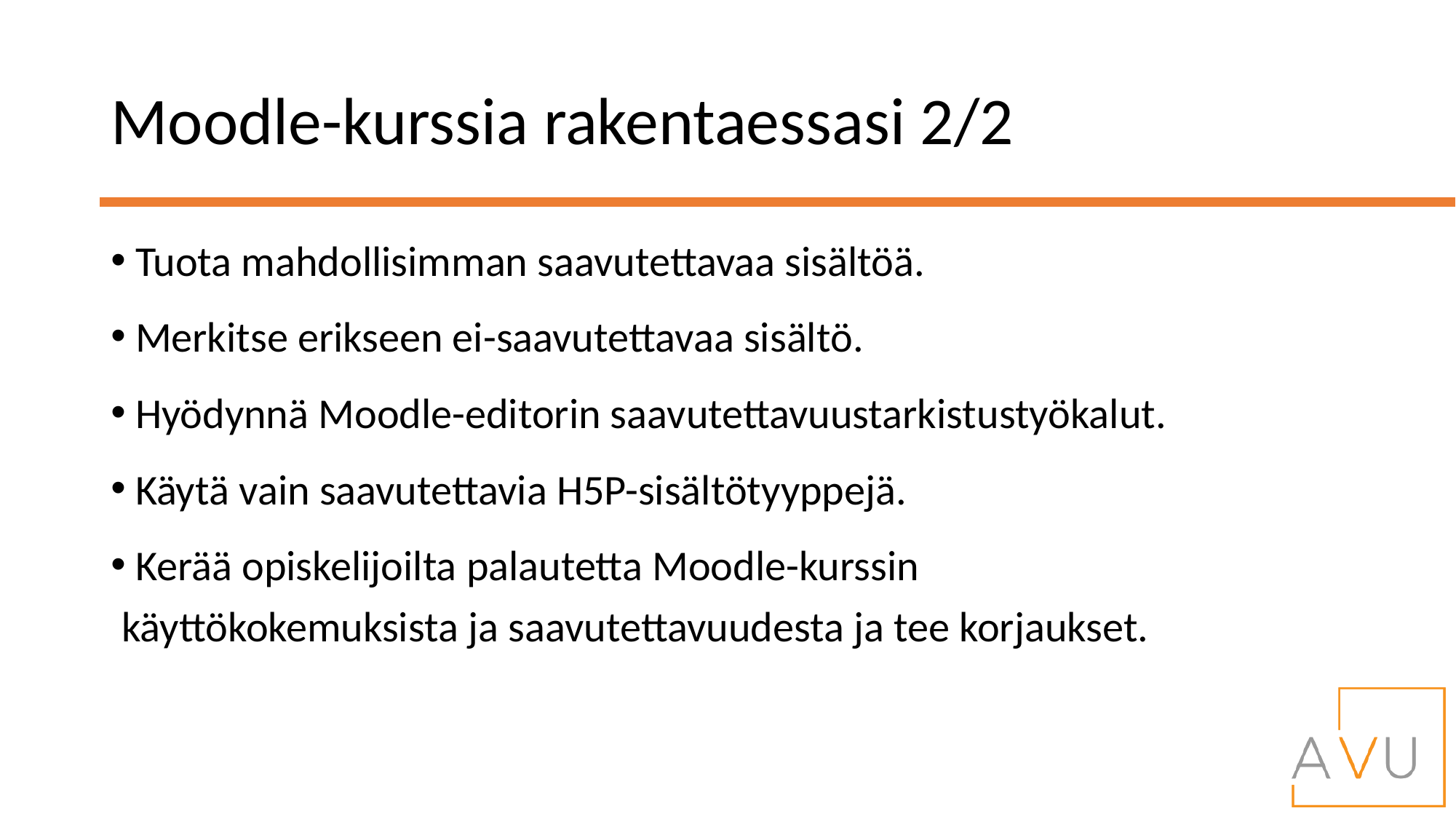

# Moodle-kurssia rakentaessasi 2/2
 Tuota mahdollisimman saavutettavaa sisältöä.
 Merkitse erikseen ei-saavutettavaa sisältö.
 Hyödynnä Moodle-editorin saavutettavuustarkistustyökalut.
 Käytä vain saavutettavia H5P-sisältötyyppejä.
 Kerää opiskelijoilta palautetta Moodle-kurssin käyttökokemuksista ja saavutettavuudesta ja tee korjaukset.